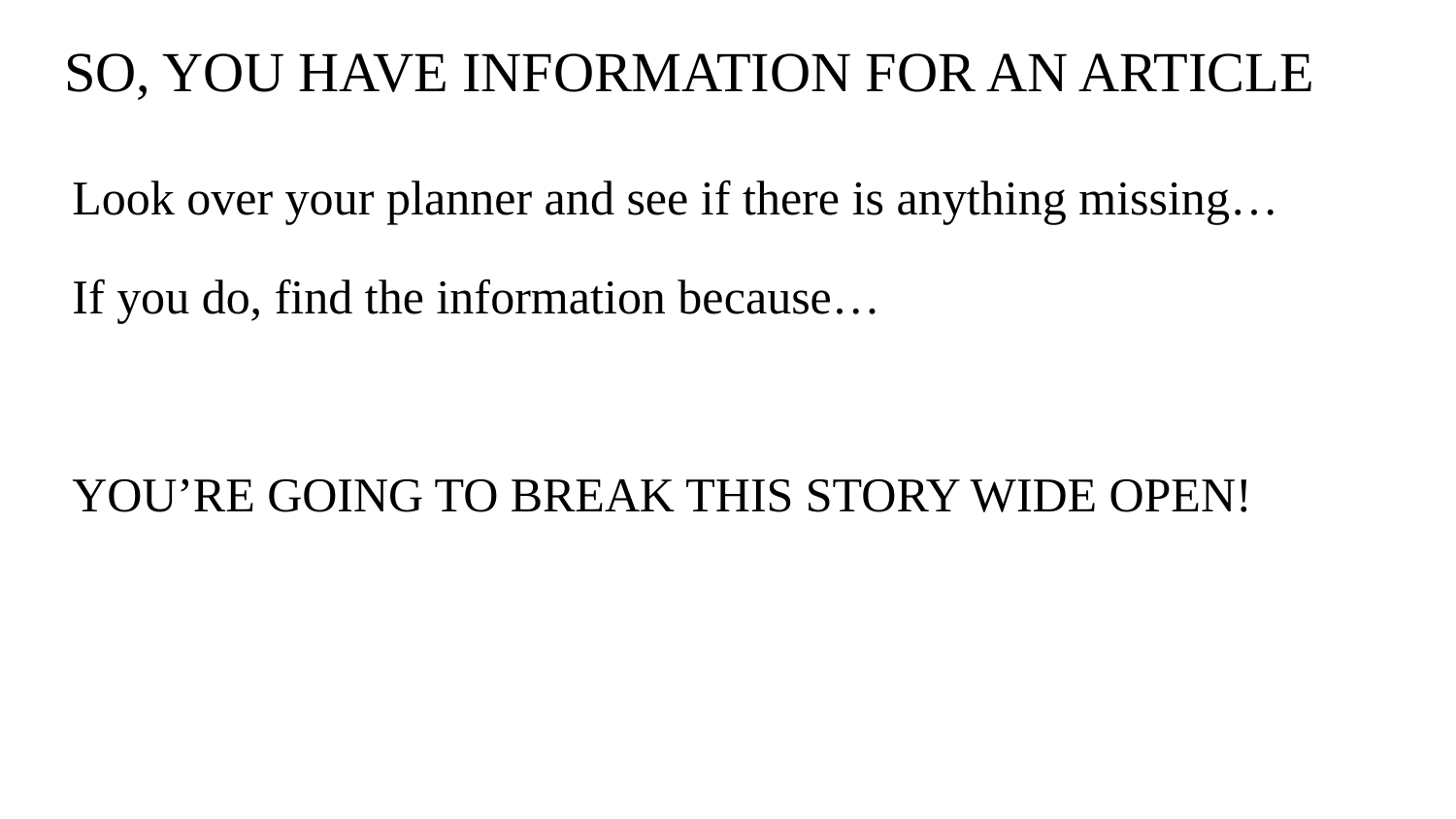

# SO, YOU HAVE INFORMATION FOR AN ARTICLE

Look over your planner and see if there is anything missing…
If you do, find the information because…

YOU’RE GOING TO BREAK THIS STORY WIDE OPEN!